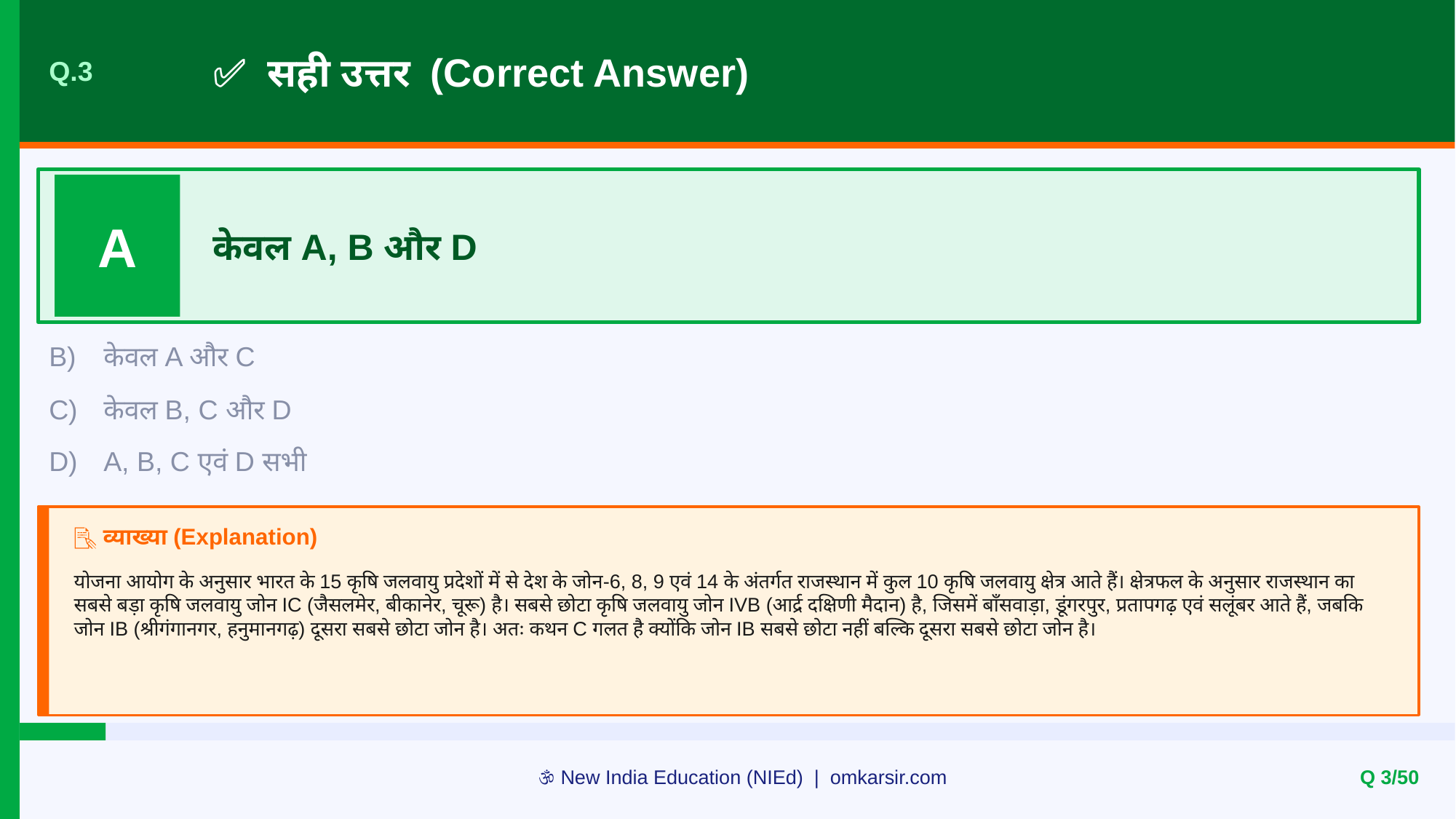

✅  सही उत्तर  (Correct Answer)
Q.3

A
केवल A, B और D
B)
केवल A और C
C)
केवल B, C और D
D)
A, B, C एवं D सभी

📝 व्याख्या (Explanation)
योजना आयोग के अनुसार भारत के 15 कृषि जलवायु प्रदेशों में से देश के जोन-6, 8, 9 एवं 14 के अंतर्गत राजस्थान में कुल 10 कृषि जलवायु क्षेत्र आते हैं। क्षेत्रफल के अनुसार राजस्थान का सबसे बड़ा कृषि जलवायु जोन IC (जैसलमेर, बीकानेर, चूरू) है। सबसे छोटा कृषि जलवायु जोन IVB (आर्द्र दक्षिणी मैदान) है, जिसमें बाँसवाड़ा, डूंगरपुर, प्रतापगढ़ एवं सलूंबर आते हैं, जबकि जोन IB (श्रीगंगानगर, हनुमानगढ़) दूसरा सबसे छोटा जोन है। अतः कथन C गलत है क्योंकि जोन IB सबसे छोटा नहीं बल्कि दूसरा सबसे छोटा जोन है।

🕉️ New India Education (NIEd)  |  omkarsir.com
Q 3/50